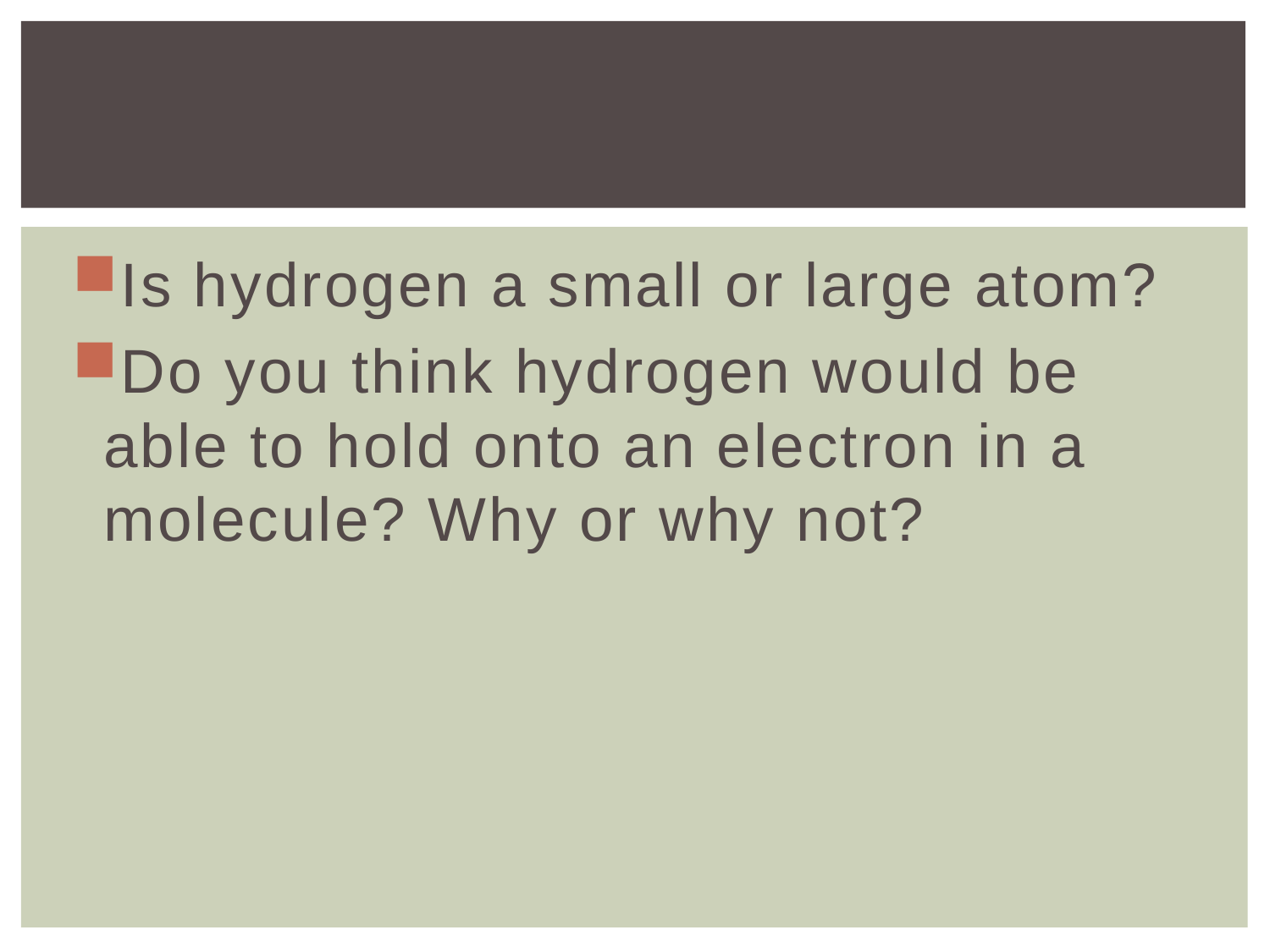

#
Is hydrogen a small or large atom?
Do you think hydrogen would be able to hold onto an electron in a molecule? Why or why not?